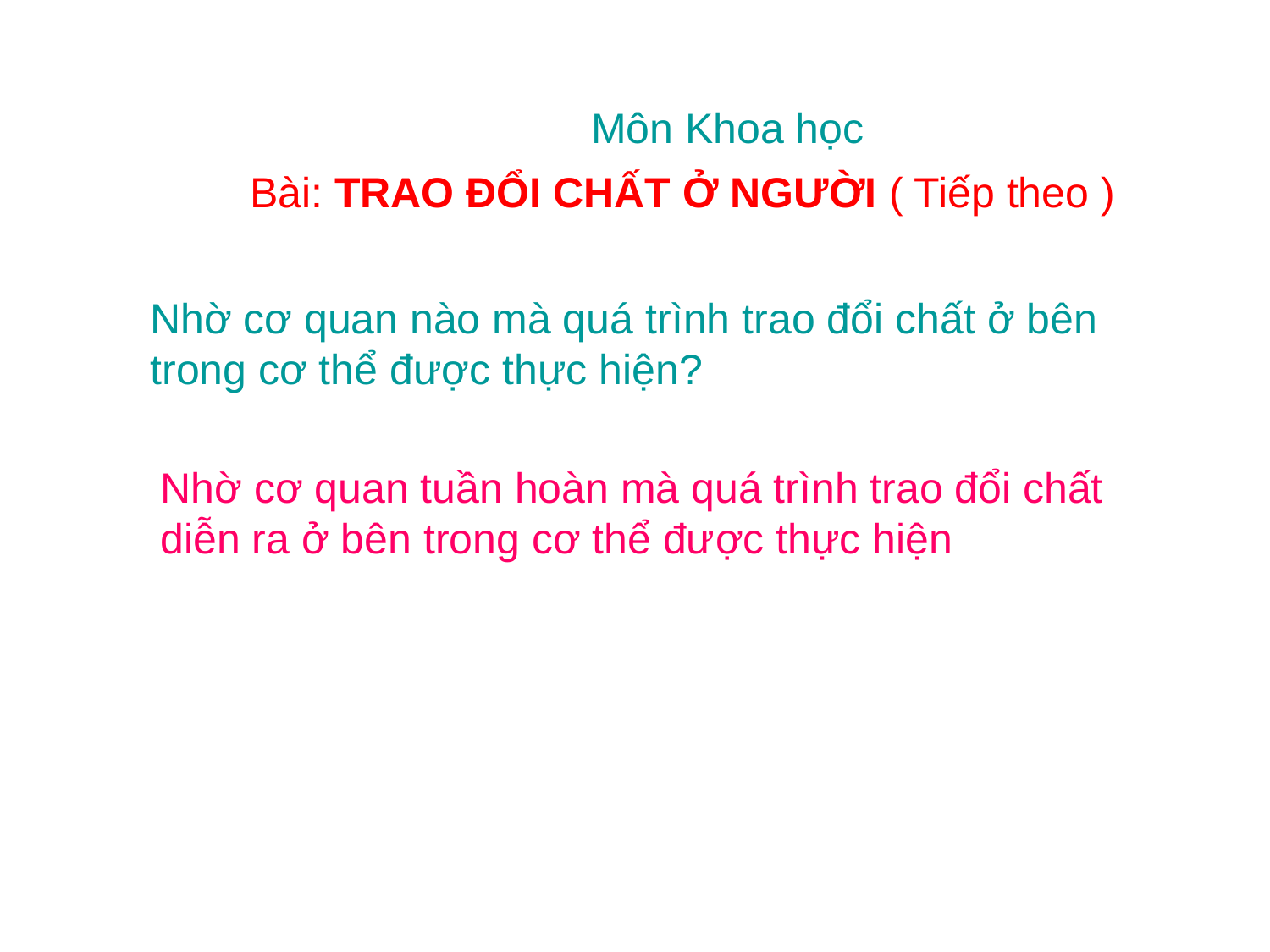

Môn Khoa học
Bài: TRAO ĐỔI CHẤT Ở NGƯỜI ( Tiếp theo )
Nhờ cơ quan nào mà quá trình trao đổi chất ở bên trong cơ thể được thực hiện?
Nhờ cơ quan tuần hoàn mà quá trình trao đổi chất diễn ra ở bên trong cơ thể được thực hiện